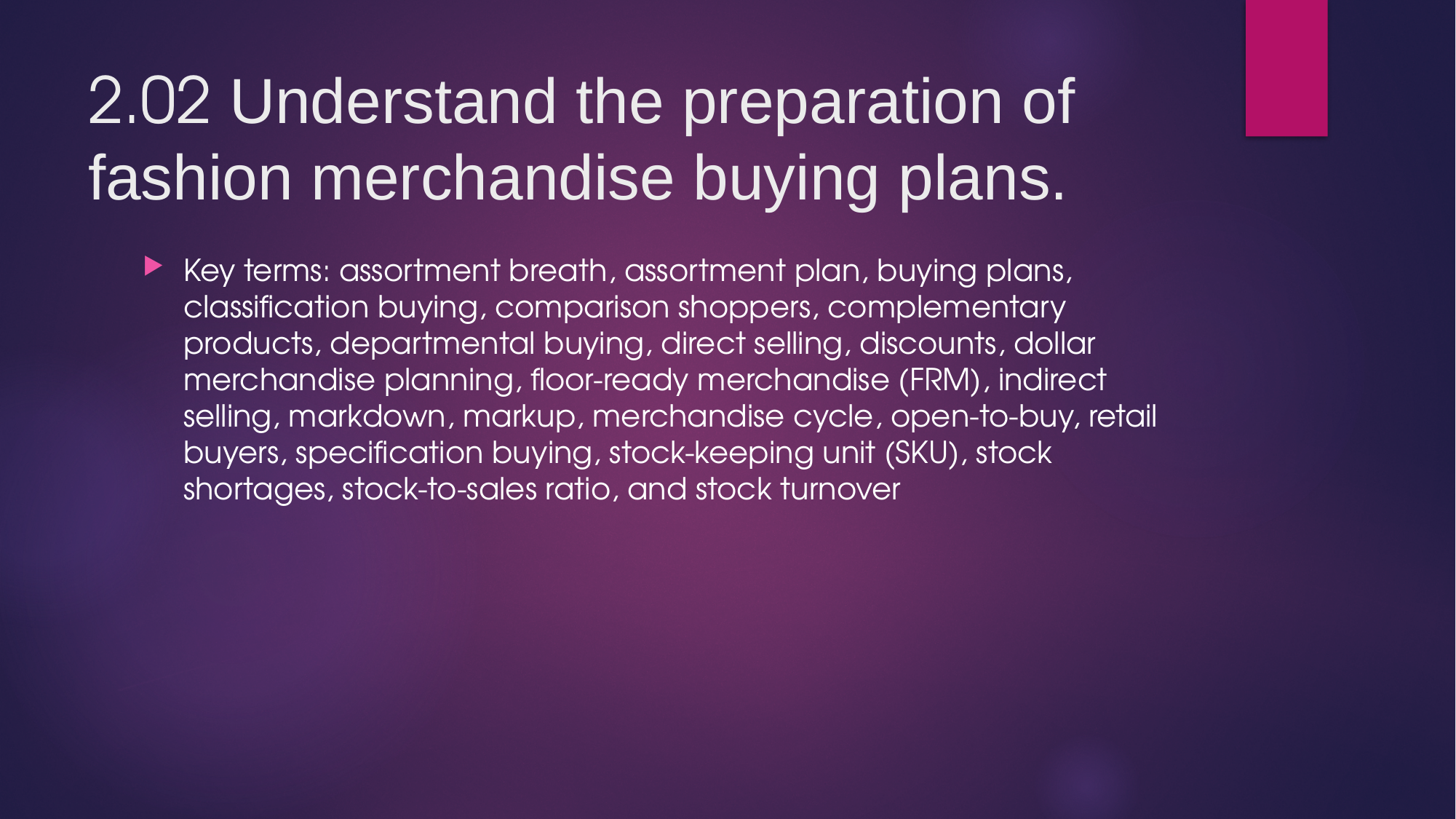

# 2.02 Understand the preparation of fashion merchandise buying plans.
Key terms: assortment breath, assortment plan, buying plans, classification buying, comparison shoppers, complementary products, departmental buying, direct selling, discounts, dollar merchandise planning, floor-ready merchandise (FRM), indirect selling, markdown, markup, merchandise cycle, open-to-buy, retail buyers, specification buying, stock-keeping unit (SKU), stock shortages, stock-to-sales ratio, and stock turnover